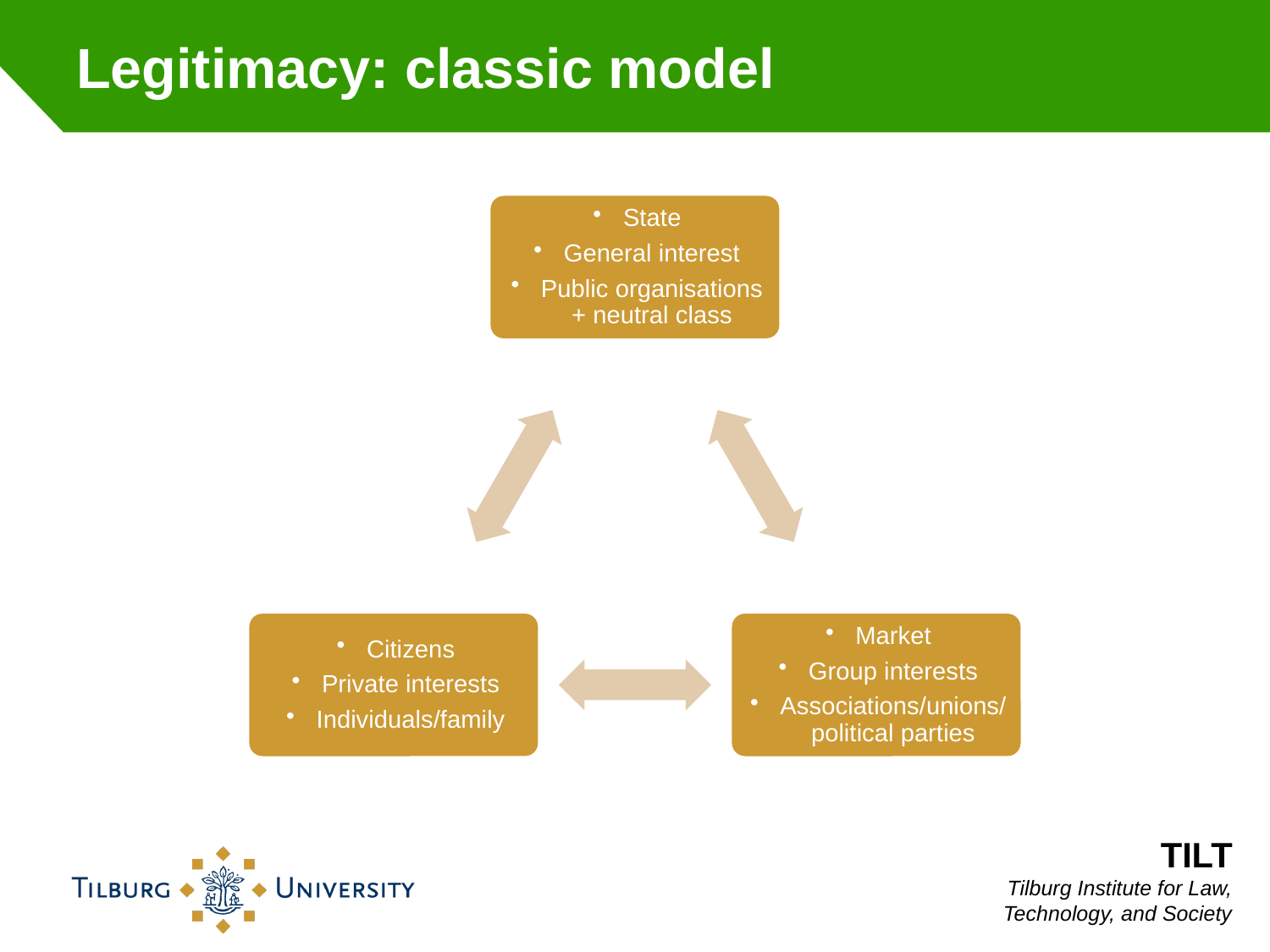

# Legitimacy: classic model

State
General interest
Public organisations + neutral class

Market
Group interests
Associations/unions/ political parties

Citizens
Private interests
Individuals/family

TILT
Tilburg Institute for Law, Technology, and Society